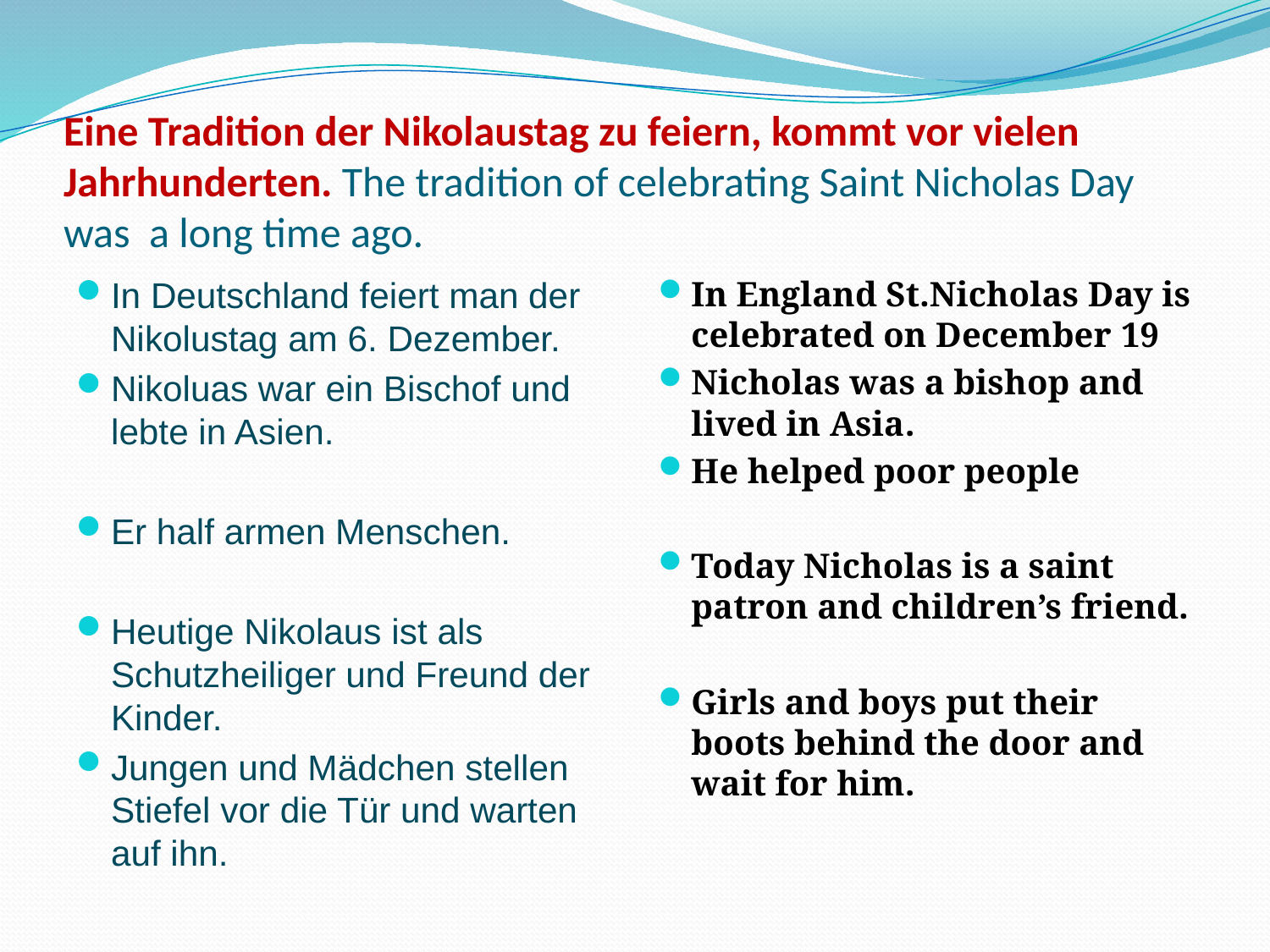

# Eine Tradition der Nikolaustag zu feiern, kommt vor vielen Jahrhunderten. The tradition of celebrating Saint Nicholas Day was  a long time ago.
In Deutschland feiert man der Nikolustag am 6. Dezember.
Nikoluas war ein Bischof und lebte in Asien.

Er half armen Menschen.

Heutige Nikolaus ist als Schutzheiliger und Freund der Kinder.
Jungen und Mädchen stellen Stiefel vor die Tür und warten auf ihn.

In England St.Nicholas Day is celebrated on December 19
Nicholas was a bishop and lived in Asia.
He helped poor people

Today Nicholas is a saint patron and children’s friend.

Girls and boys put their boots behind the door and wait for him.